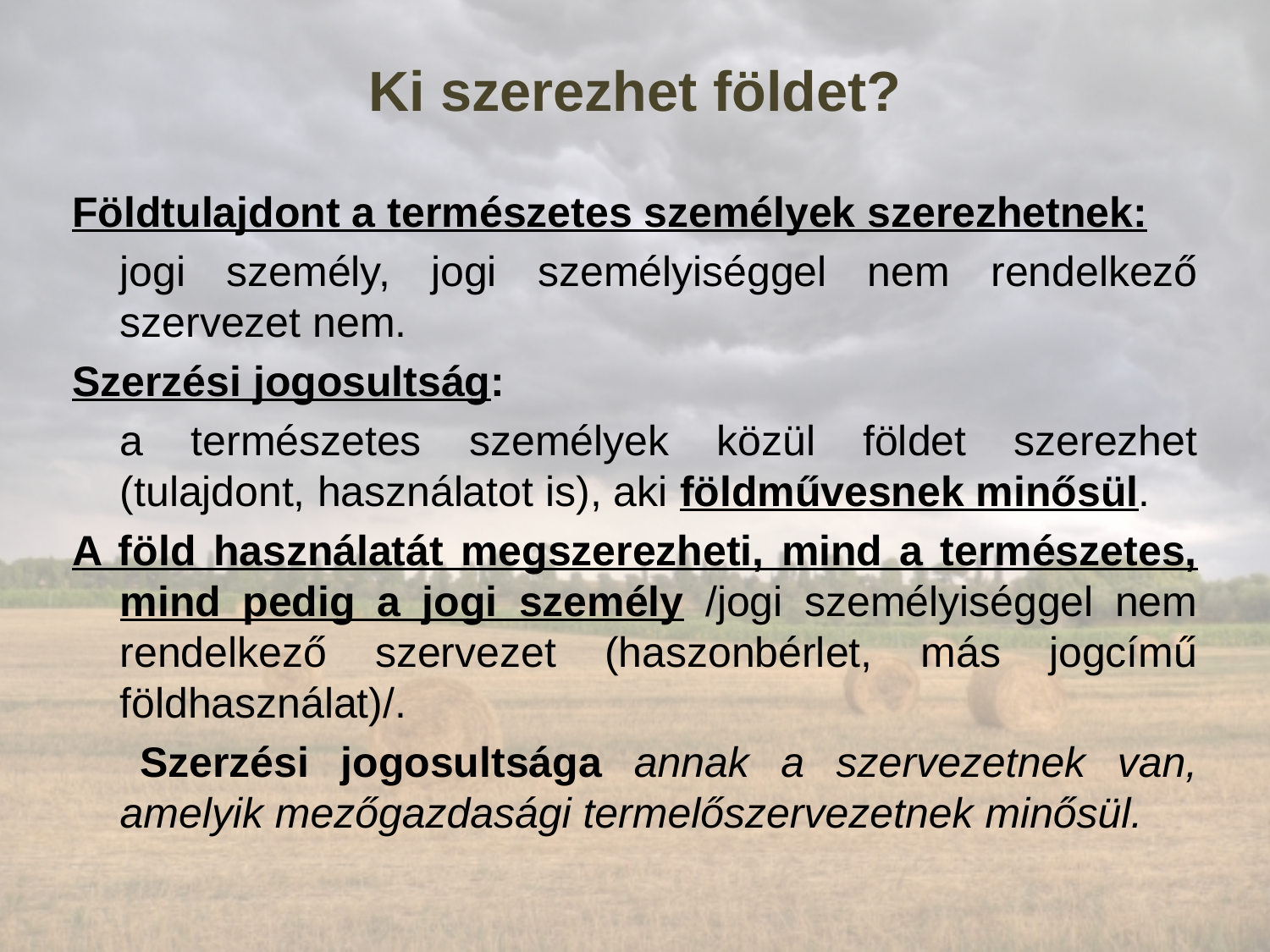

# Ki szerezhet földet?
Földtulajdont a természetes személyek szerezhetnek:
	jogi személy, jogi személyiséggel nem rendelkező szervezet nem.
Szerzési jogosultság:
	a természetes személyek közül földet szerezhet (tulajdont, használatot is), aki földművesnek minősül.
A föld használatát megszerezheti, mind a természetes, mind pedig a jogi személy /jogi személyiséggel nem rendelkező szervezet (haszonbérlet, más jogcímű földhasználat)/.
 	Szerzési jogosultsága annak a szervezetnek van, amelyik mezőgazdasági termelőszervezetnek minősül.